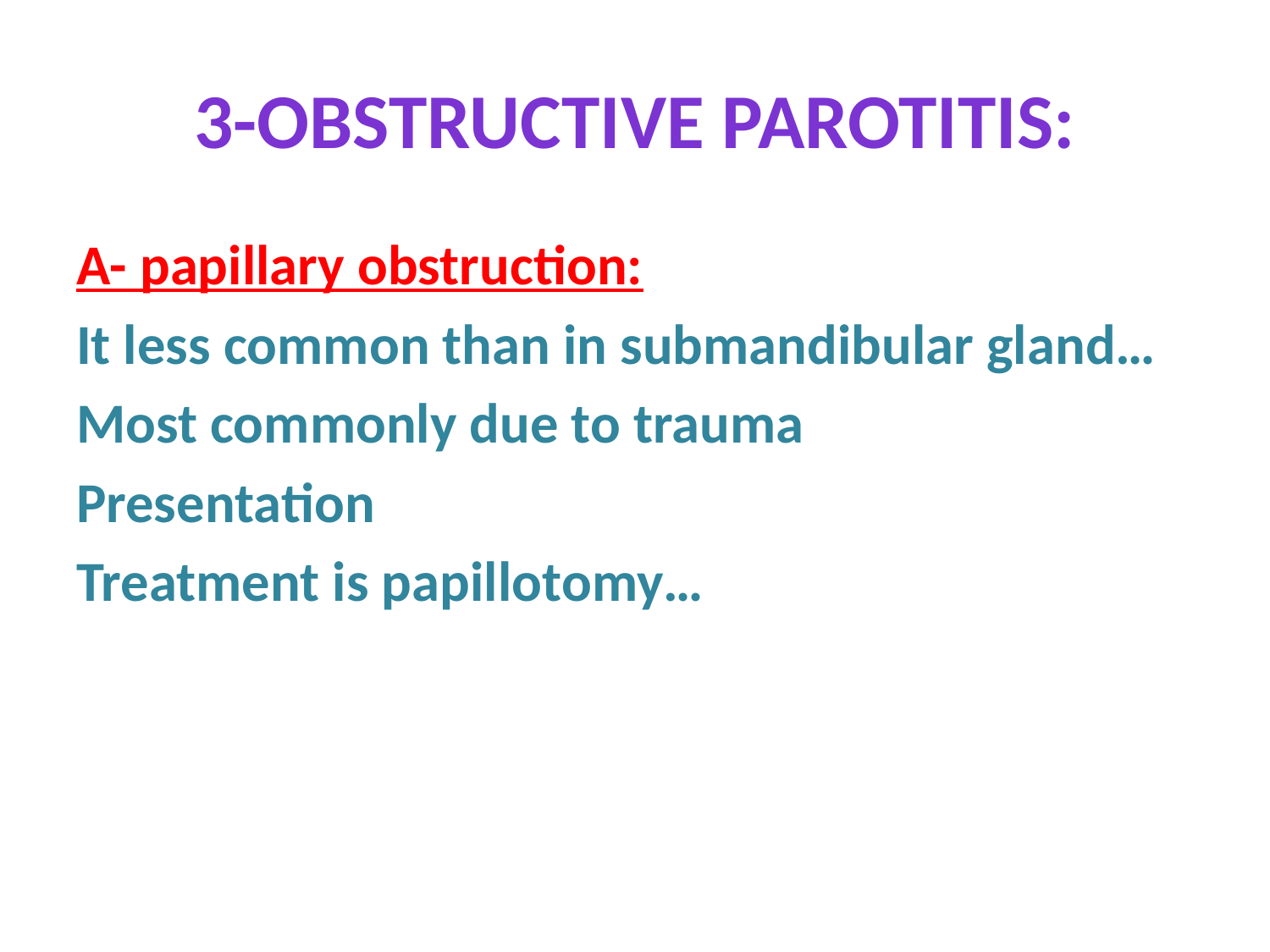

# 3-Obstructive parotitis:
A- papillary obstruction:
It less common than in submandibular gland…
Most commonly due to trauma
Presentation
Treatment is papillotomy…